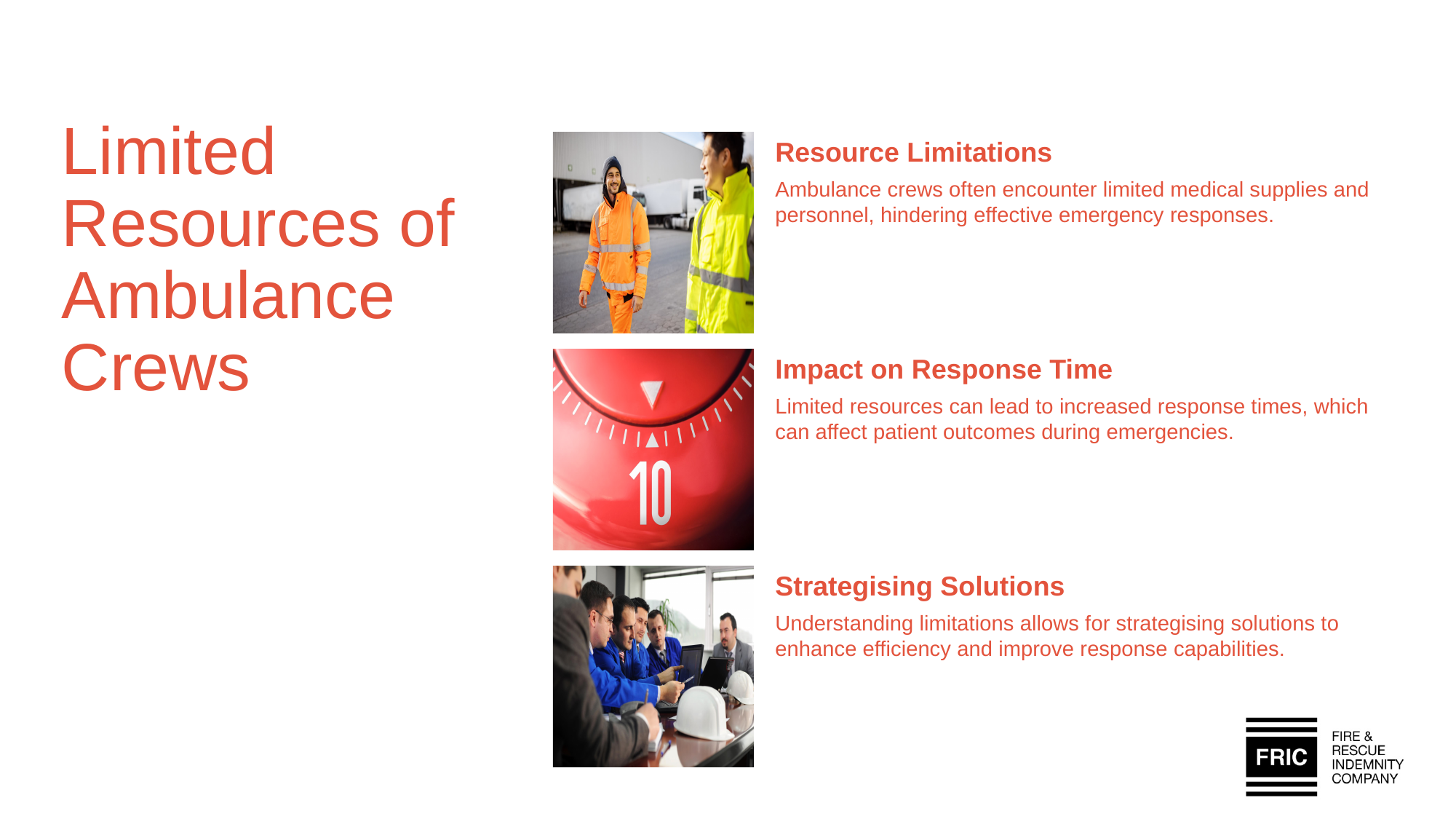

# Limited Resources of Ambulance Crews
Resource Limitations
Ambulance crews often encounter limited medical supplies and personnel, hindering effective emergency responses.
Impact on Response Time
Limited resources can lead to increased response times, which can affect patient outcomes during emergencies.
Strategising Solutions
Understanding limitations allows for strategising solutions to enhance efficiency and improve response capabilities.